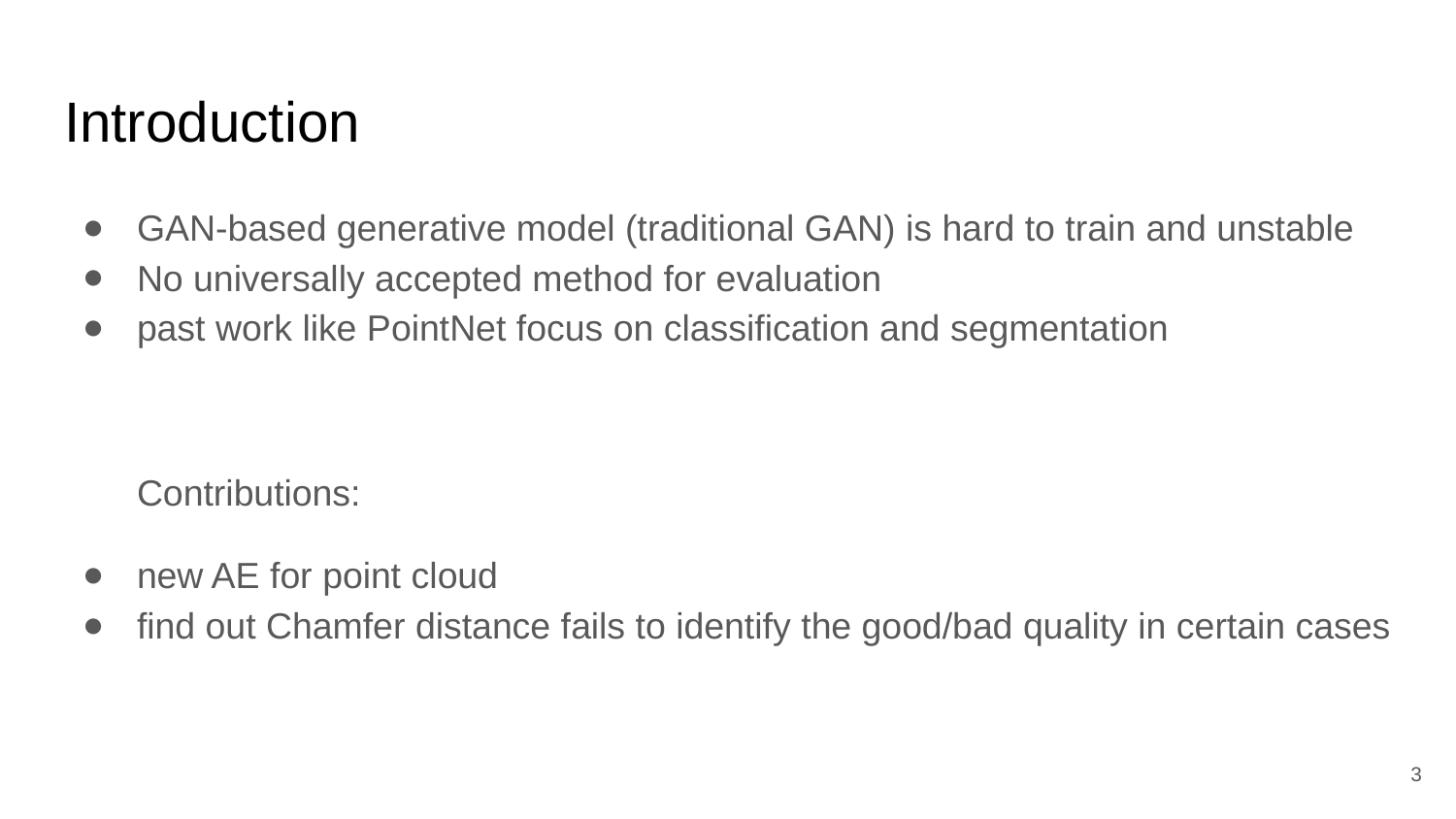

# Introduction
GAN-based generative model (traditional GAN) is hard to train and unstable
No universally accepted method for evaluation
past work like PointNet focus on classification and segmentation

Contributions:
new AE for point cloud
find out Chamfer distance fails to identify the good/bad quality in certain cases
3